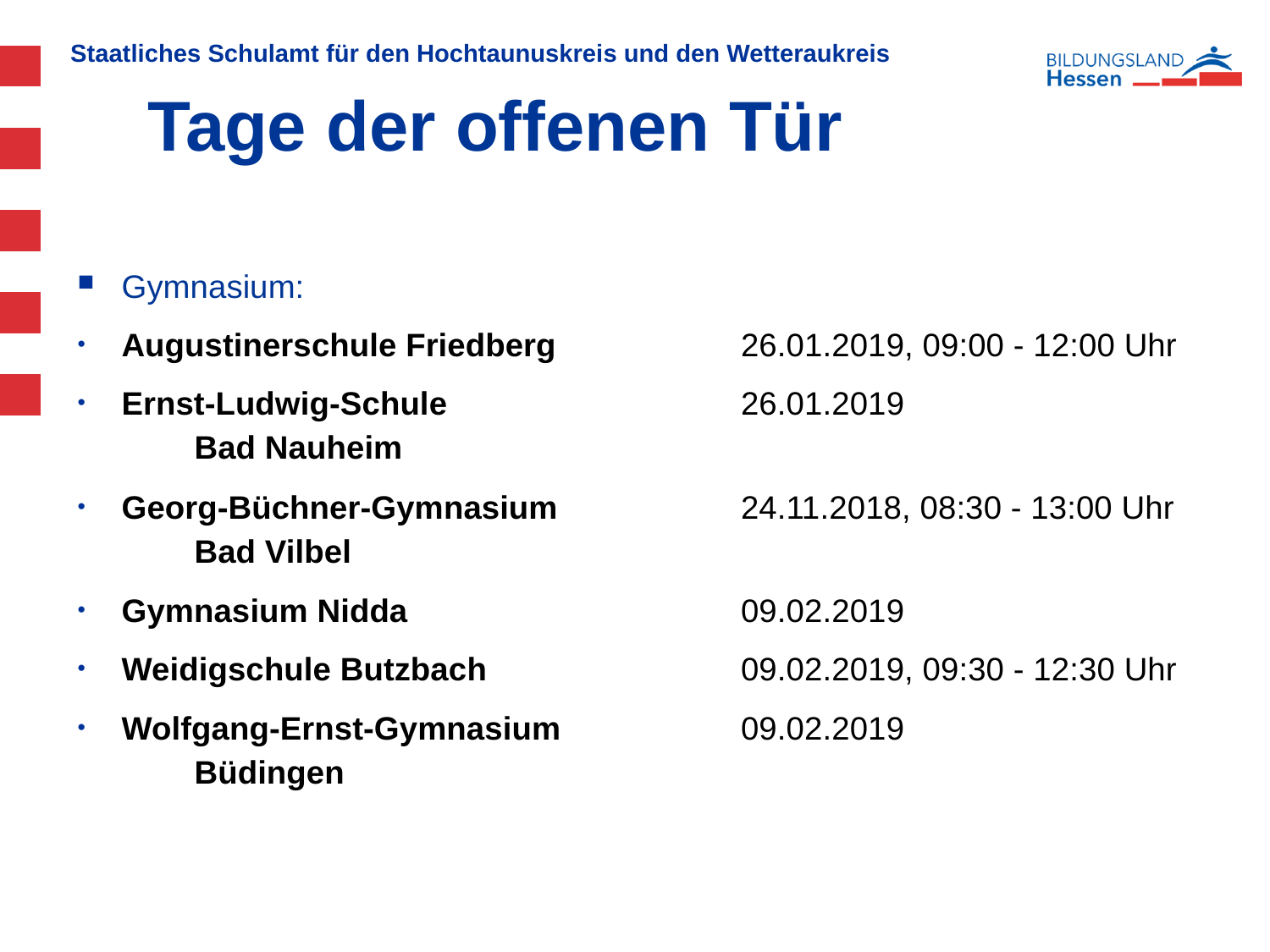

# Tage der offenen Tür
Gymnasium:
Augustinerschule Friedberg	26.01.2019, 09:00 - 12:00 Uhr
Ernst-Ludwig-Schule 	26.01.2019
	Bad Nauheim
Georg-Büchner-Gymnasium	24.11.2018, 08:30 - 13:00 Uhr
	Bad Vilbel
Gymnasium Nidda	09.02.2019
Weidigschule Butzbach	09.02.2019, 09:30 - 12:30 Uhr
Wolfgang-Ernst-Gymnasium	09.02.2019
	Büdingen